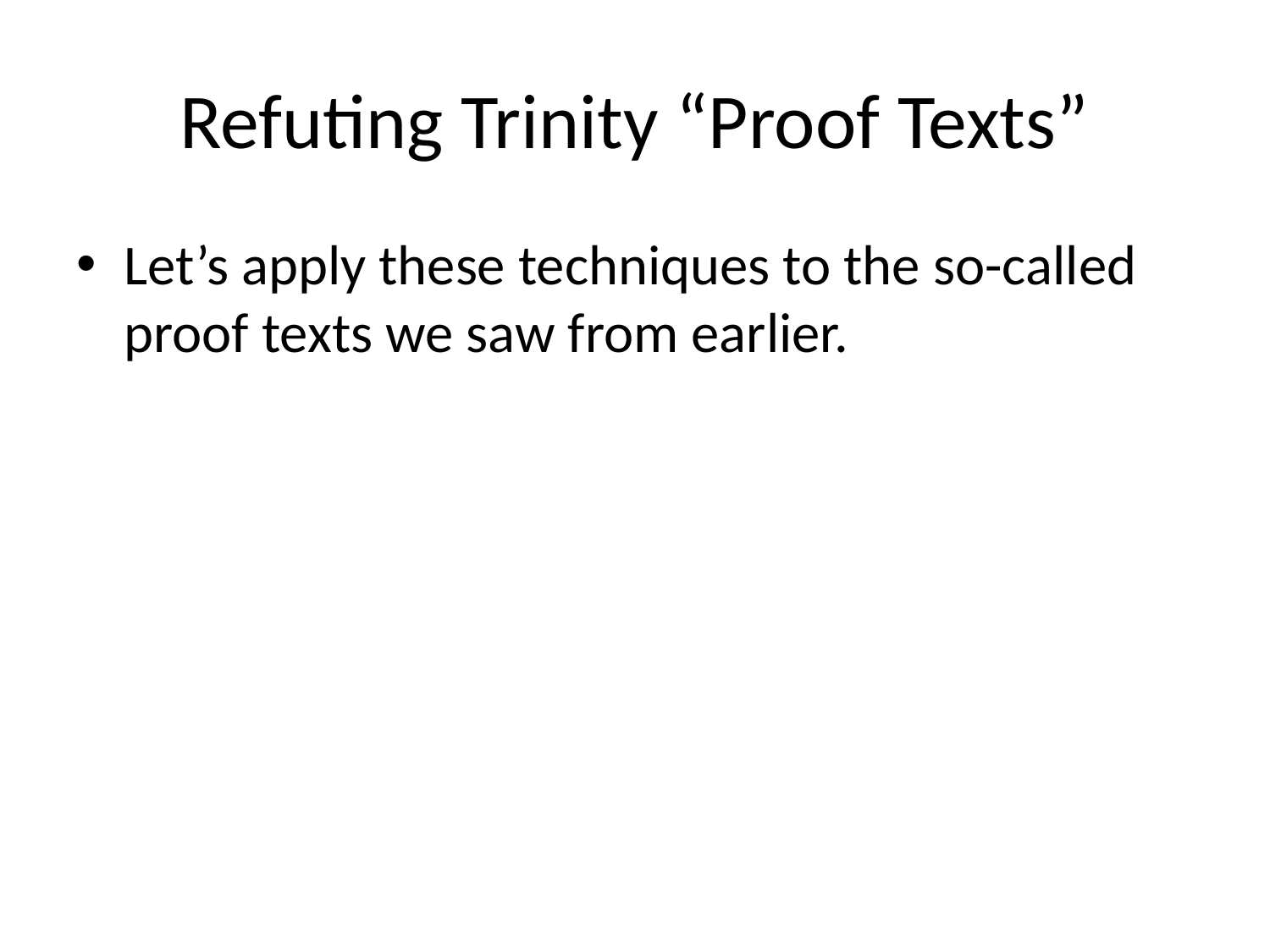

# Refuting Trinity “Proof Texts”
Let’s apply these techniques to the so-called proof texts we saw from earlier.